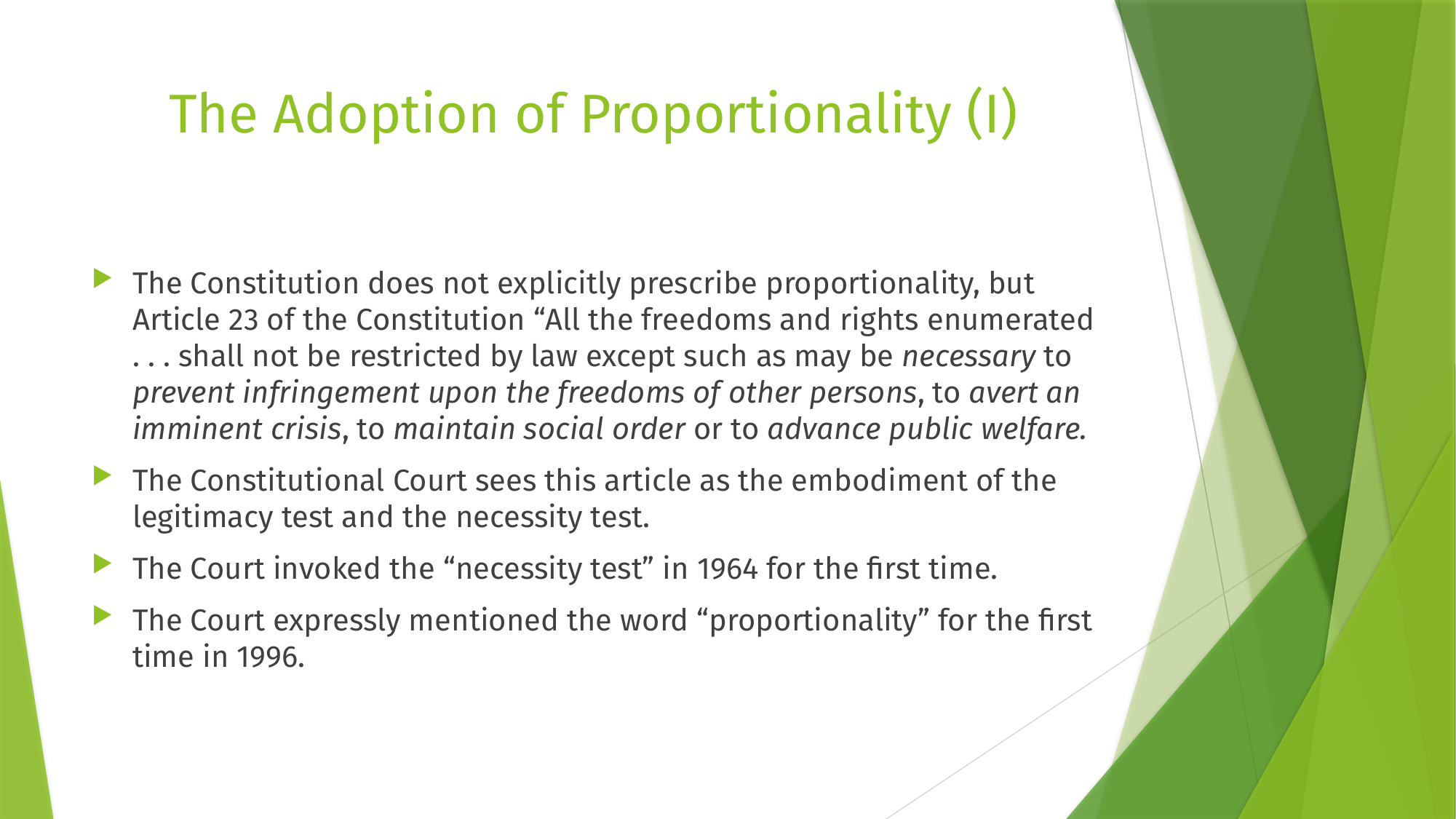

# The Adoption of Proportionality (I)
The Constitution does not explicitly prescribe proportionality, but Article 23 of the Constitution “All the freedoms and rights enumerated . . . shall not be restricted by law except such as may be necessary to prevent infringement upon the freedoms of other persons, to avert an imminent crisis, to maintain social order or to advance public welfare.
The Constitutional Court sees this article as the embodiment of the legitimacy test and the necessity test.
The Court invoked the “necessity test” in 1964 for the first time.
The Court expressly mentioned the word “proportionality” for the first time in 1996.